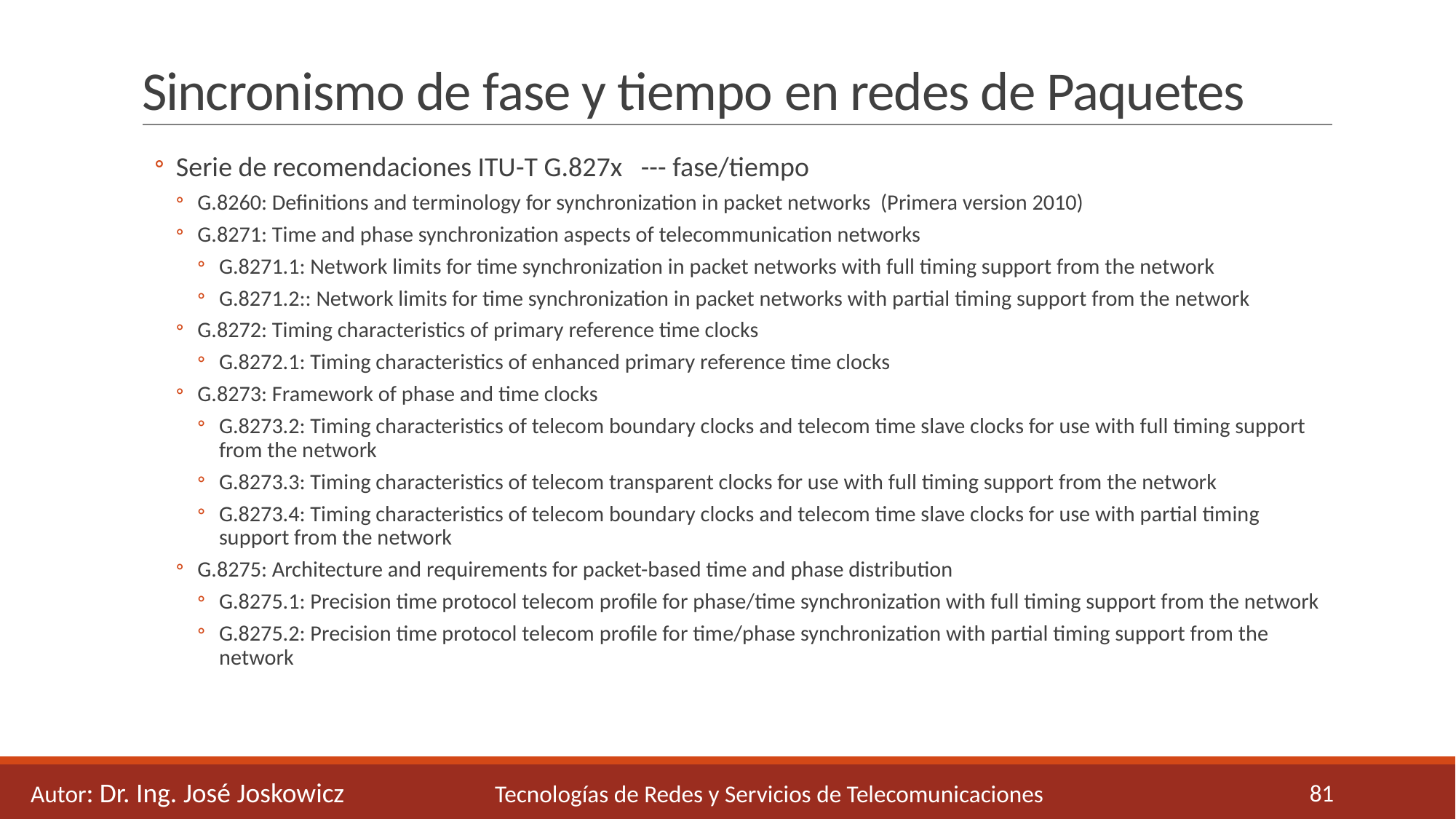

# Sincronismo de fase y tiempo en redes de Paquetes
Serie de recomendaciones ITU-T G.827x   --- fase/tiempo
G.8260: Definitions and terminology for synchronization in packet networks  (Primera version 2010)
G.8271: Time and phase synchronization aspects of telecommunication networks
G.8271.1: Network limits for time synchronization in packet networks with full timing support from the network
G.8271.2:: Network limits for time synchronization in packet networks with partial timing support from the network
G.8272: Timing characteristics of primary reference time clocks
G.8272.1: Timing characteristics of enhanced primary reference time clocks
G.8273: Framework of phase and time clocks
G.8273.2: Timing characteristics of telecom boundary clocks and telecom time slave clocks for use with full timing support from the network
G.8273.3: Timing characteristics of telecom transparent clocks for use with full timing support from the network
G.8273.4: Timing characteristics of telecom boundary clocks and telecom time slave clocks for use with partial timing support from the network
G.8275: Architecture and requirements for packet-based time and phase distribution
G.8275.1: Precision time protocol telecom profile for phase/time synchronization with full timing support from the network
G.8275.2: Precision time protocol telecom profile for time/phase synchronization with partial timing support from the network